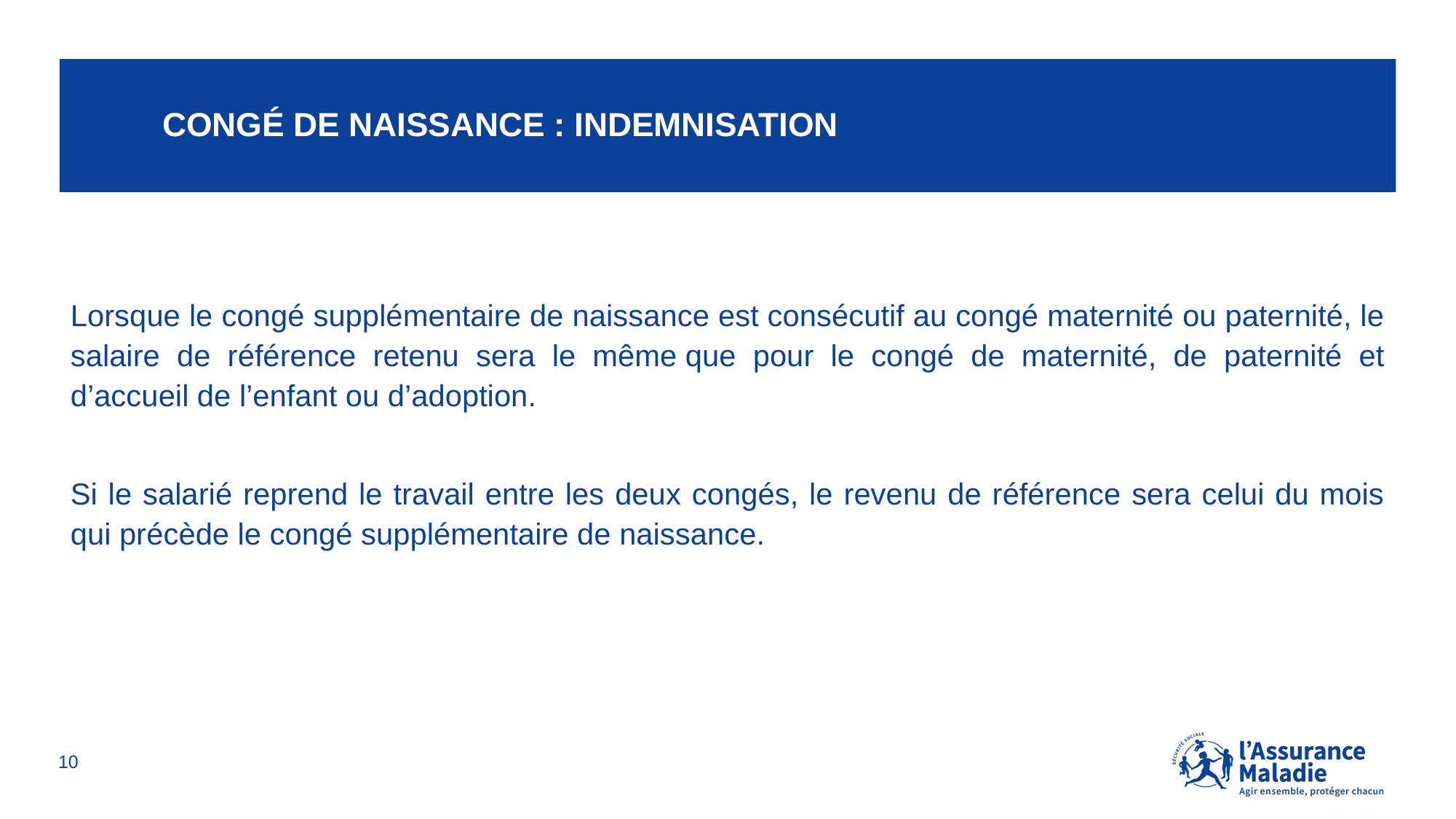

# Congé de naissance : indemnisation

Lorsque le congé supplémentaire de naissance est consécutif au congé maternité ou paternité, le salaire de référence retenu sera le même que pour le congé de maternité, de paternité et d’accueil de l’enfant ou d’adoption.

Si le salarié reprend le travail entre les deux congés, le revenu de référence sera celui du mois qui précède le congé supplémentaire de naissance.

10